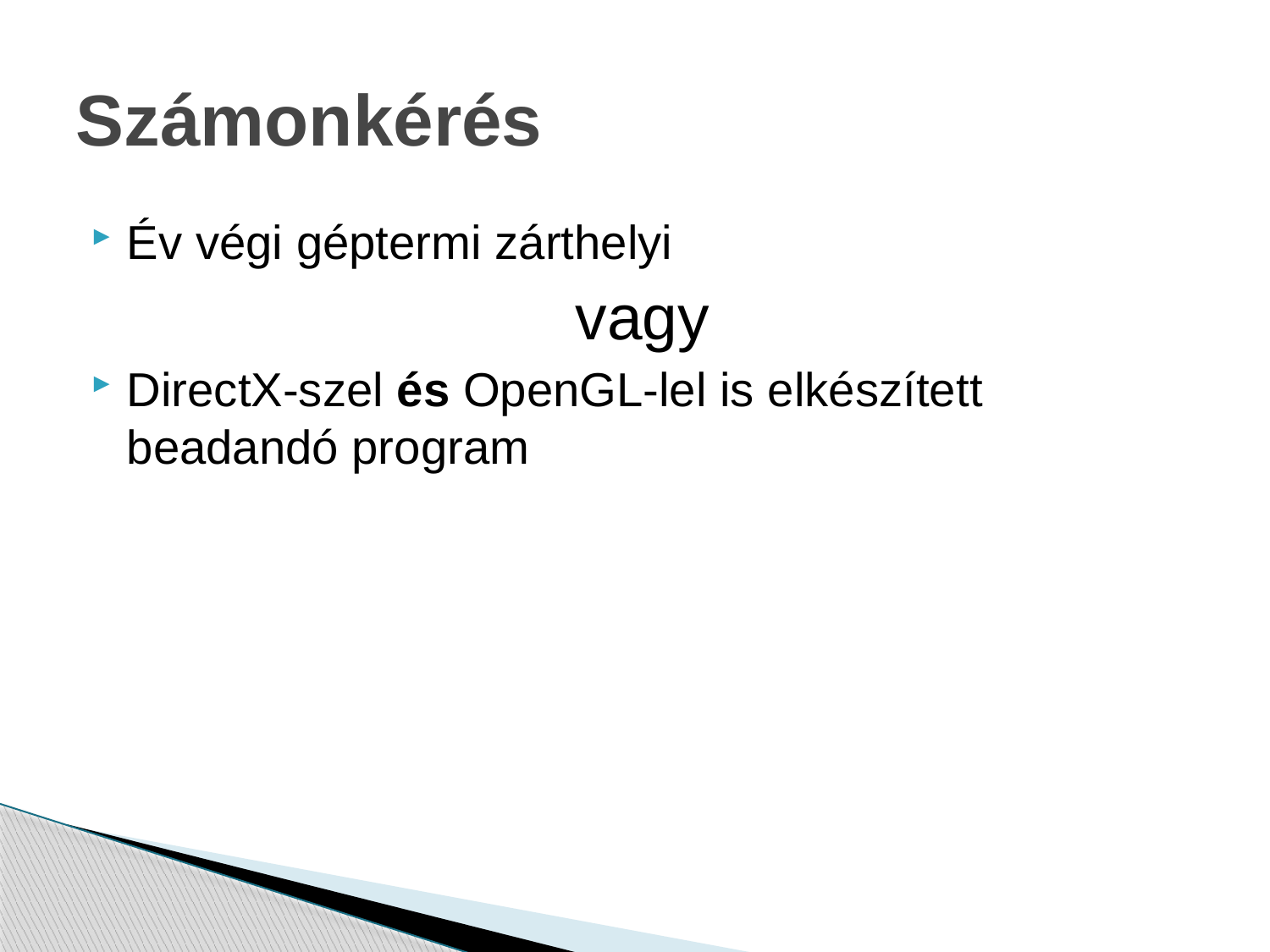

# Számonkérés
Év végi géptermi zárthelyi
vagy
DirectX-szel és OpenGL-lel is elkészített beadandó program